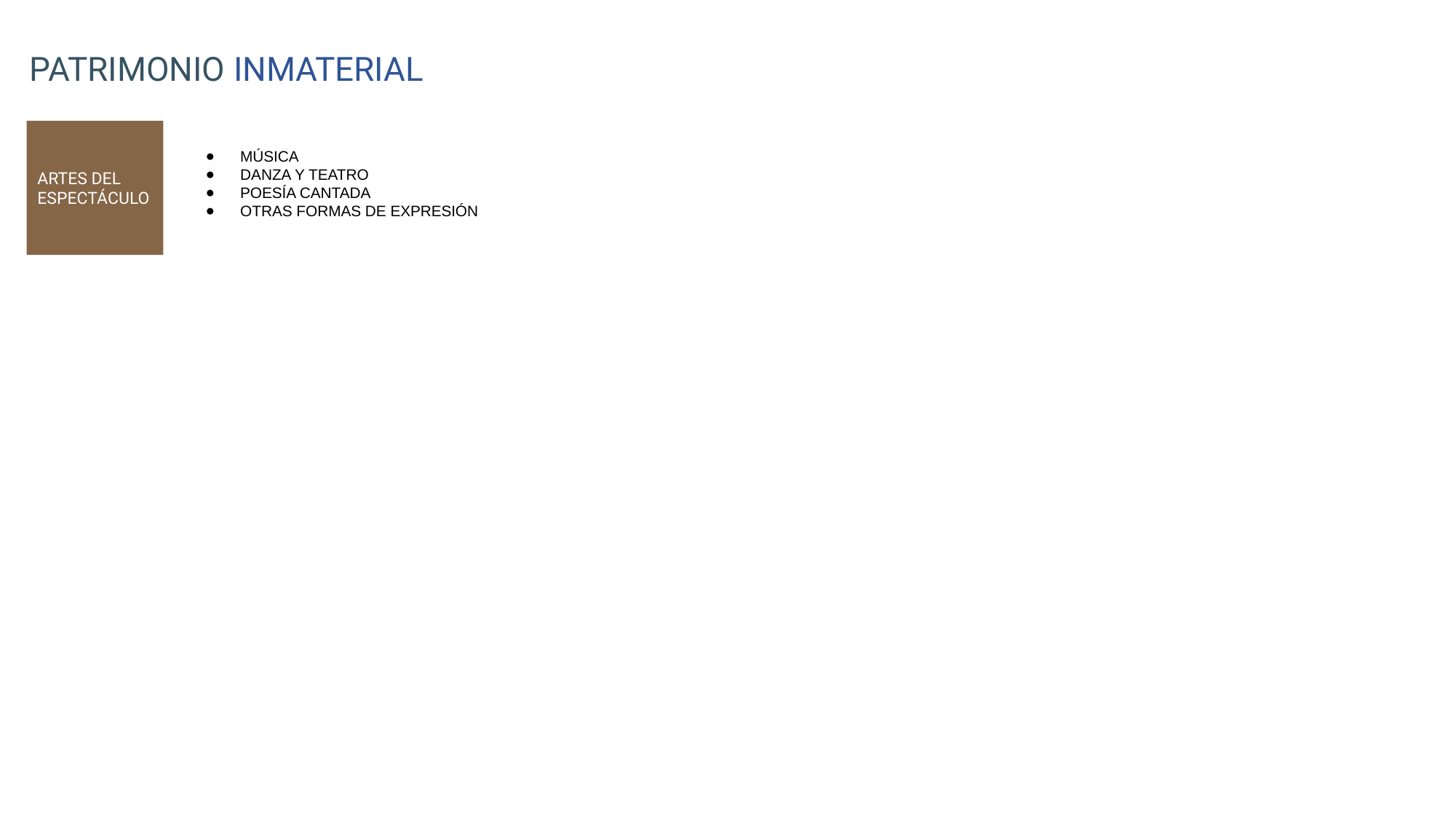

PATRIMONIO INMATERIAL
ARTES DEL ESPECTÁCULO
MÚSICA
DANZA Y TEATRO
POESÍA CANTADA
OTRAS FORMAS DE EXPRESIÓN